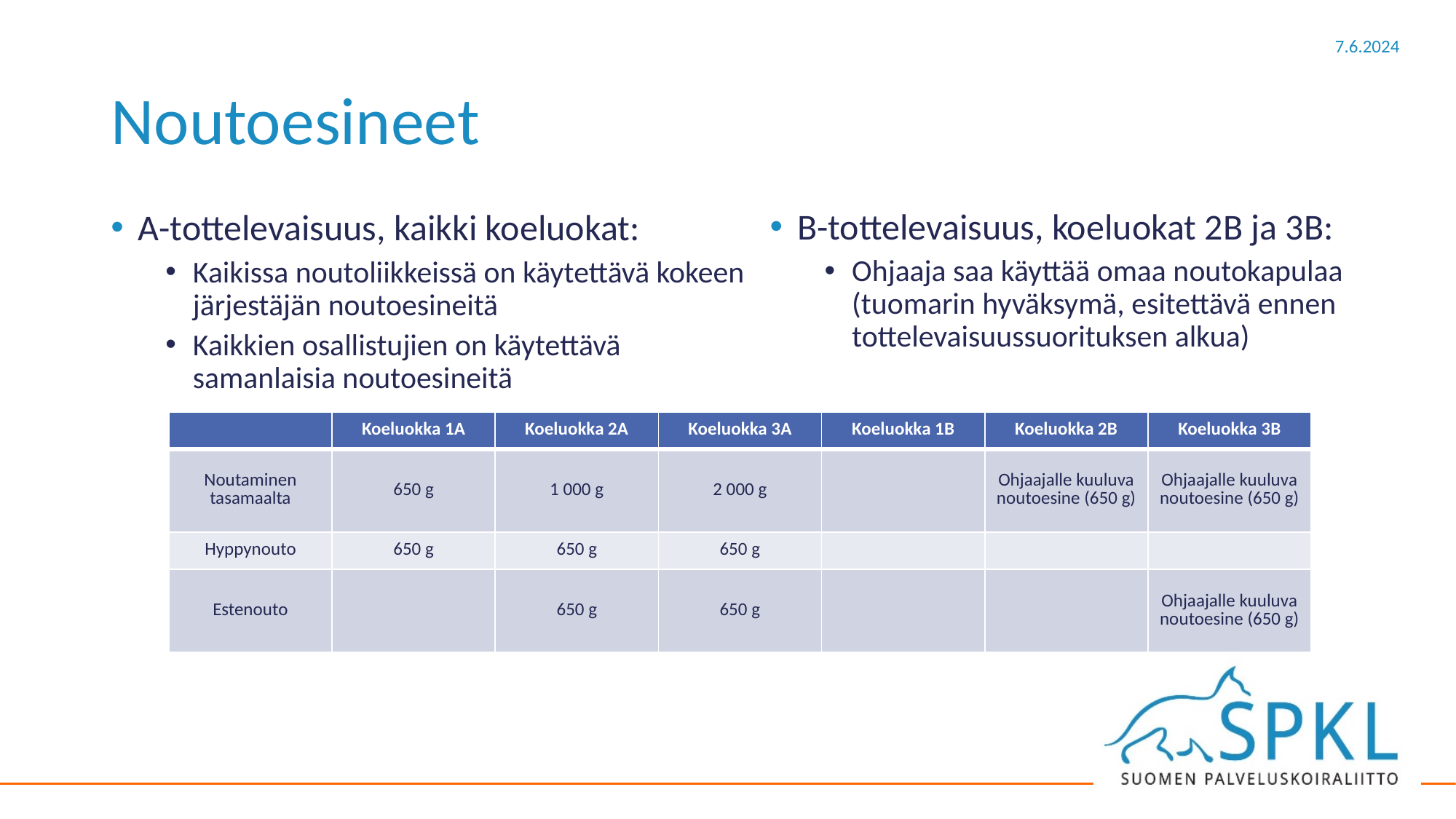

# Noutoesineet
B-tottelevaisuus, koeluokat 2B ja 3B:
Ohjaaja saa käyttää omaa noutokapulaa (tuomarin hyväksymä, esitettävä ennen tottelevaisuussuorituksen alkua)

A-tottelevaisuus, kaikki koeluokat:
Kaikissa noutoliikkeissä on käytettävä kokeen järjestäjän noutoesineitä
Kaikkien osallistujien on käytettävä samanlaisia noutoesineitä
|  | Koeluokka 1A | Koeluokka 2A | Koeluokka 3A | Koeluokka 1B | Koeluokka 2B | Koeluokka 3B |
| --- | --- | --- | --- | --- | --- | --- |
| Noutaminen tasamaalta | 650 g | 1 000 g | 2 000 g |  | Ohjaajalle kuuluva noutoesine (650 g) | Ohjaajalle kuuluva noutoesine (650 g) |
| Hyppynouto | 650 g | 650 g | 650 g |  |  |  |
| Estenouto |  | 650 g | 650 g |  |  | Ohjaajalle kuuluva noutoesine (650 g) |